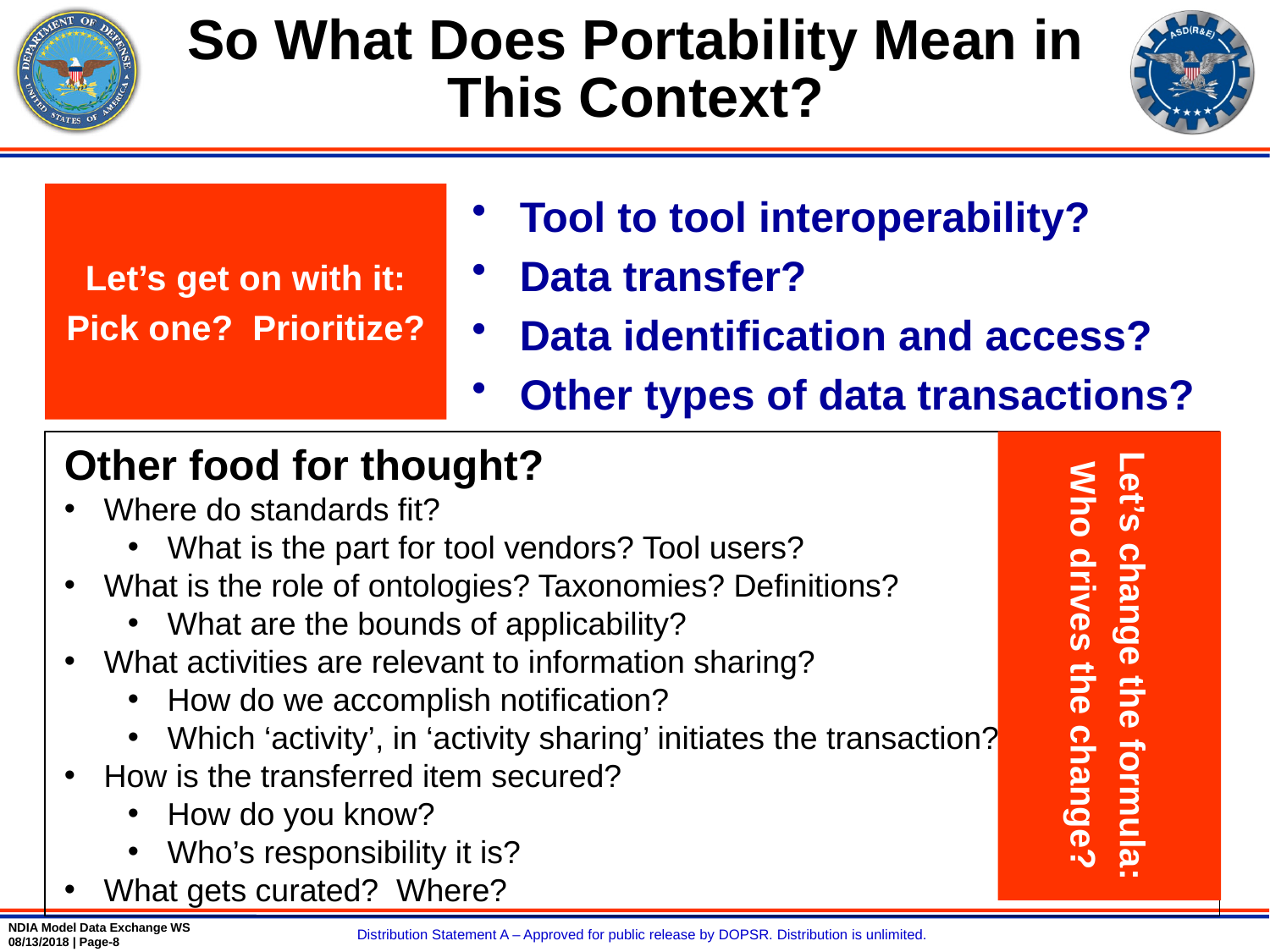

# So What Does Portability Mean in This Context?
Let’s get on with it:
Pick one?  Prioritize?
Tool to tool interoperability?
Data transfer?
Data identification and access?
Other types of data transactions?

Other food for thought?
Where do standards fit?
What is the part for tool vendors? Tool users?
What is the role of ontologies? Taxonomies? Definitions?
What are the bounds of applicability?
What activities are relevant to information sharing?
How do we accomplish notification?
Which ‘activity’, in ‘activity sharing’ initiates the transaction?
How is the transferred item secured?
How do you know?
Who’s responsibility it is?
What gets curated?  Where?
Let’s change the formula:
Who drives the change?